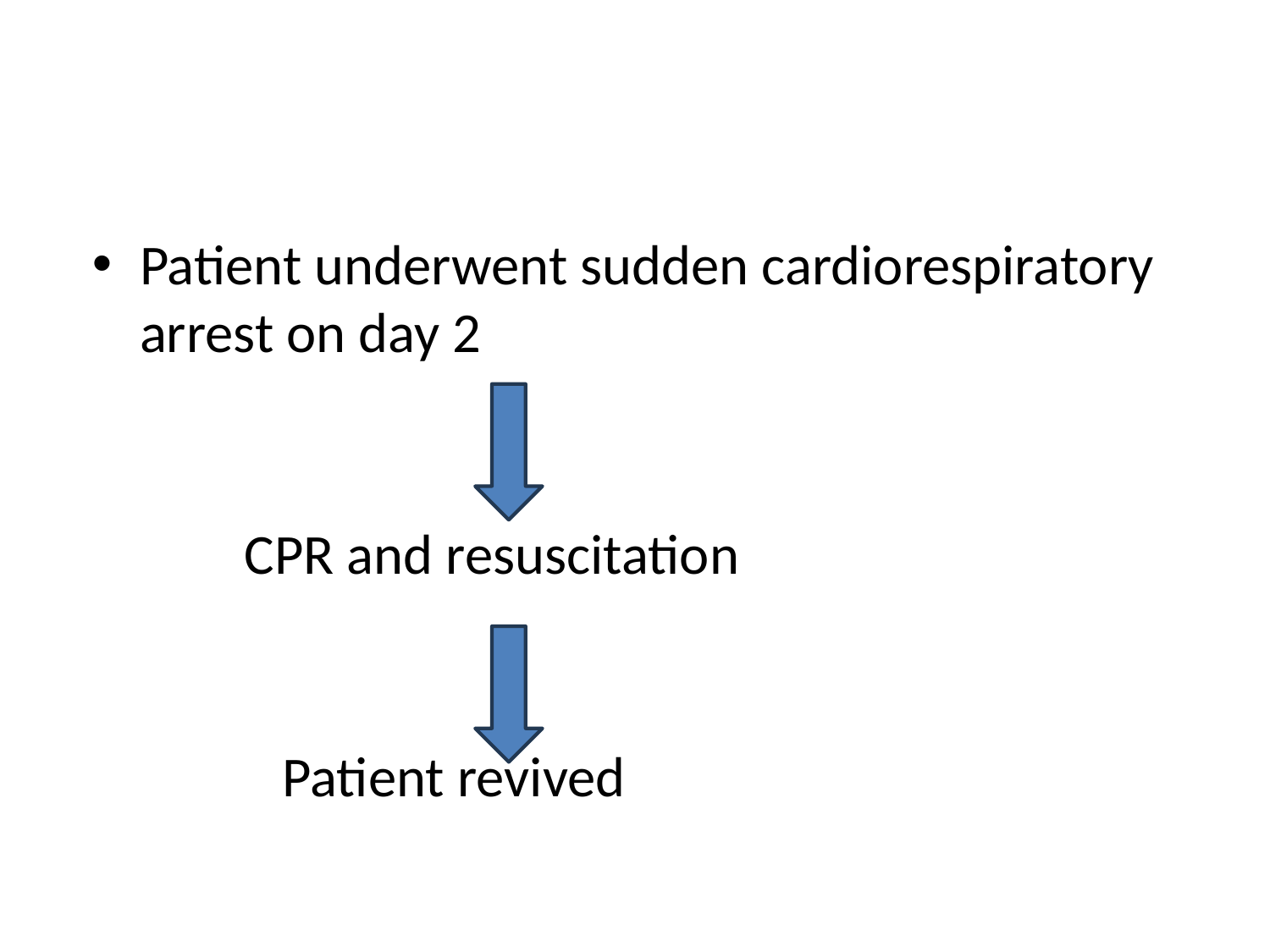

#
Patient underwent sudden cardiorespiratory arrest on day 2

            CPR and resuscitation

               Patient revived